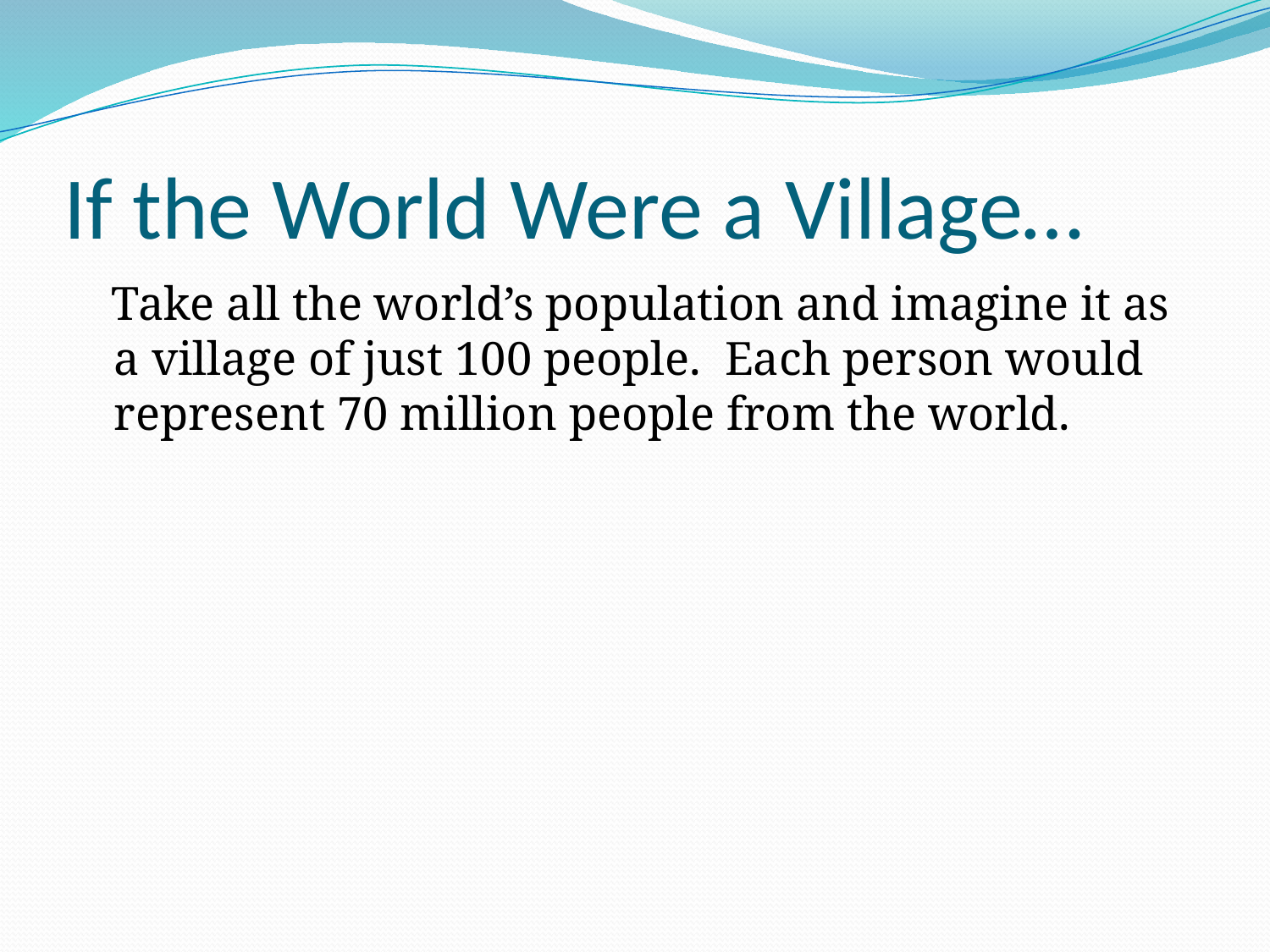

# If the World Were a Village…
   Take all the world’s population and imagine it as a village of just 100 people.  Each person would represent 70 million people from the world.